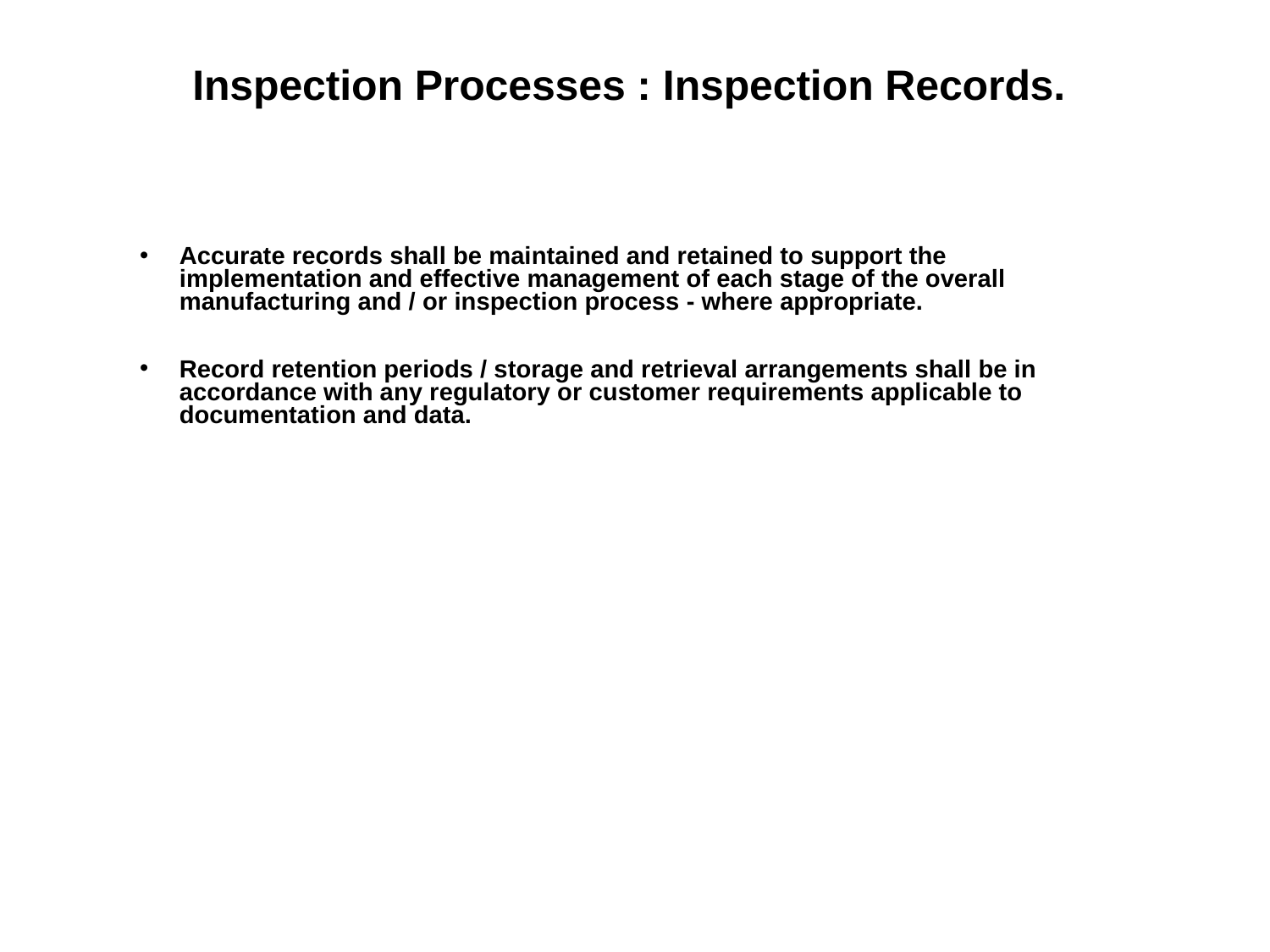

Inspection Processes : Inspection Records.
Accurate records shall be maintained and retained to support the implementation and effective management of each stage of the overall manufacturing and / or inspection process - where appropriate.

Record retention periods / storage and retrieval arrangements shall be in accordance with any regulatory or customer requirements applicable to documentation and data.
SABRe : Inspection Processes - Supplier Briefing Pack Issue 3.0 : April 2008